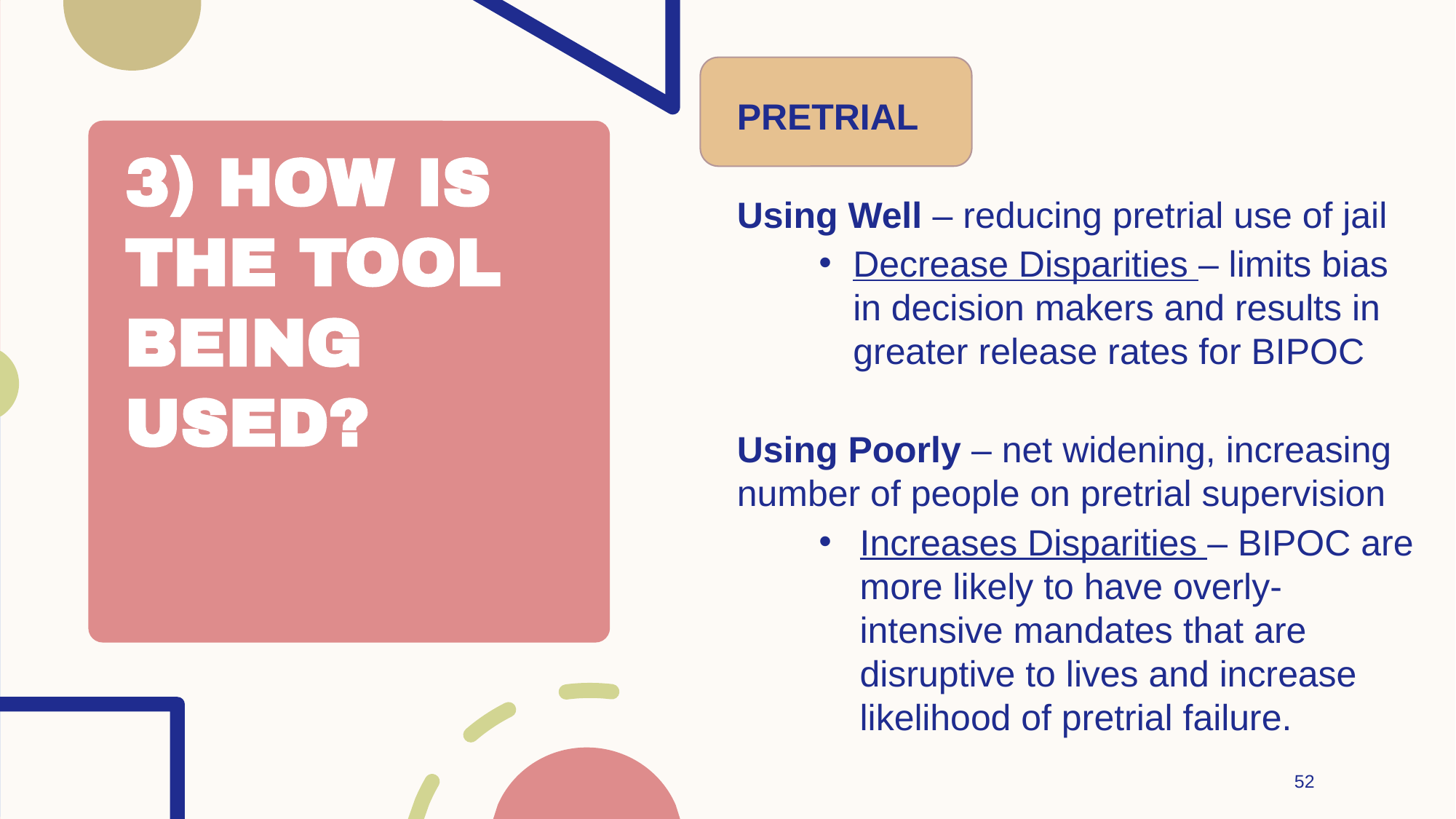

PRETRIAL

Using Well – reducing pretrial use of jail
Decrease Disparities – limits bias in decision makers and results in greater release rates for BIPOC

Using Poorly – net widening, increasing number of people on pretrial supervision
Increases Disparities – BIPOC are more likely to have overly-intensive mandates that are disruptive to lives and increase likelihood of pretrial failure.

# 3) How is the tool being used?

52